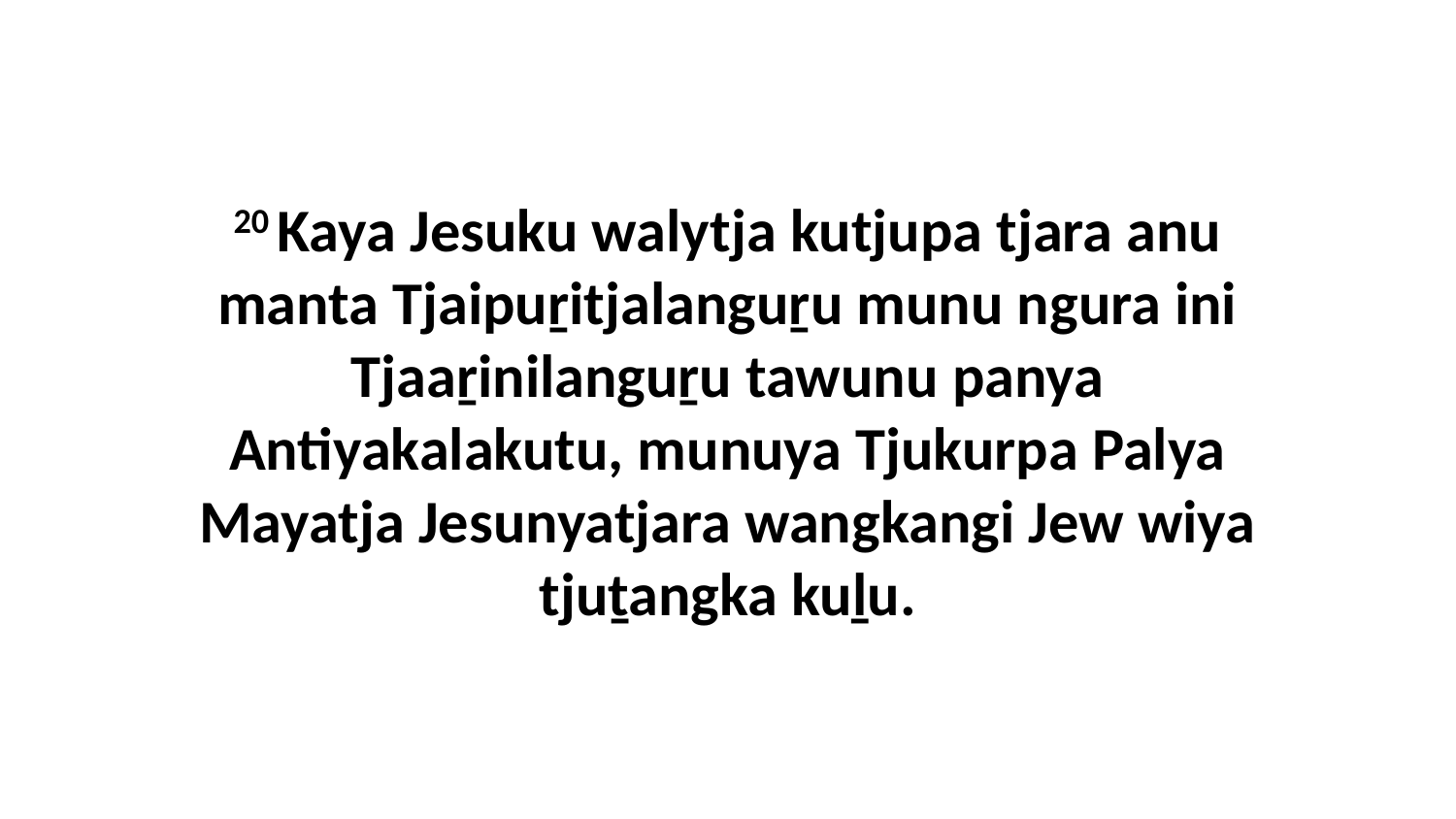

20 Kaya Jesuku walytja kutjupa tjara anu manta Tjaipuṟitjalanguṟu munu ngura ini Tjaaṟinilanguṟu tawunu panya Antiyakalakutu, munuya Tjukurpa Palya Mayatja Jesunyatjara wangkangi Jew wiya tjuṯangka kuḻu.